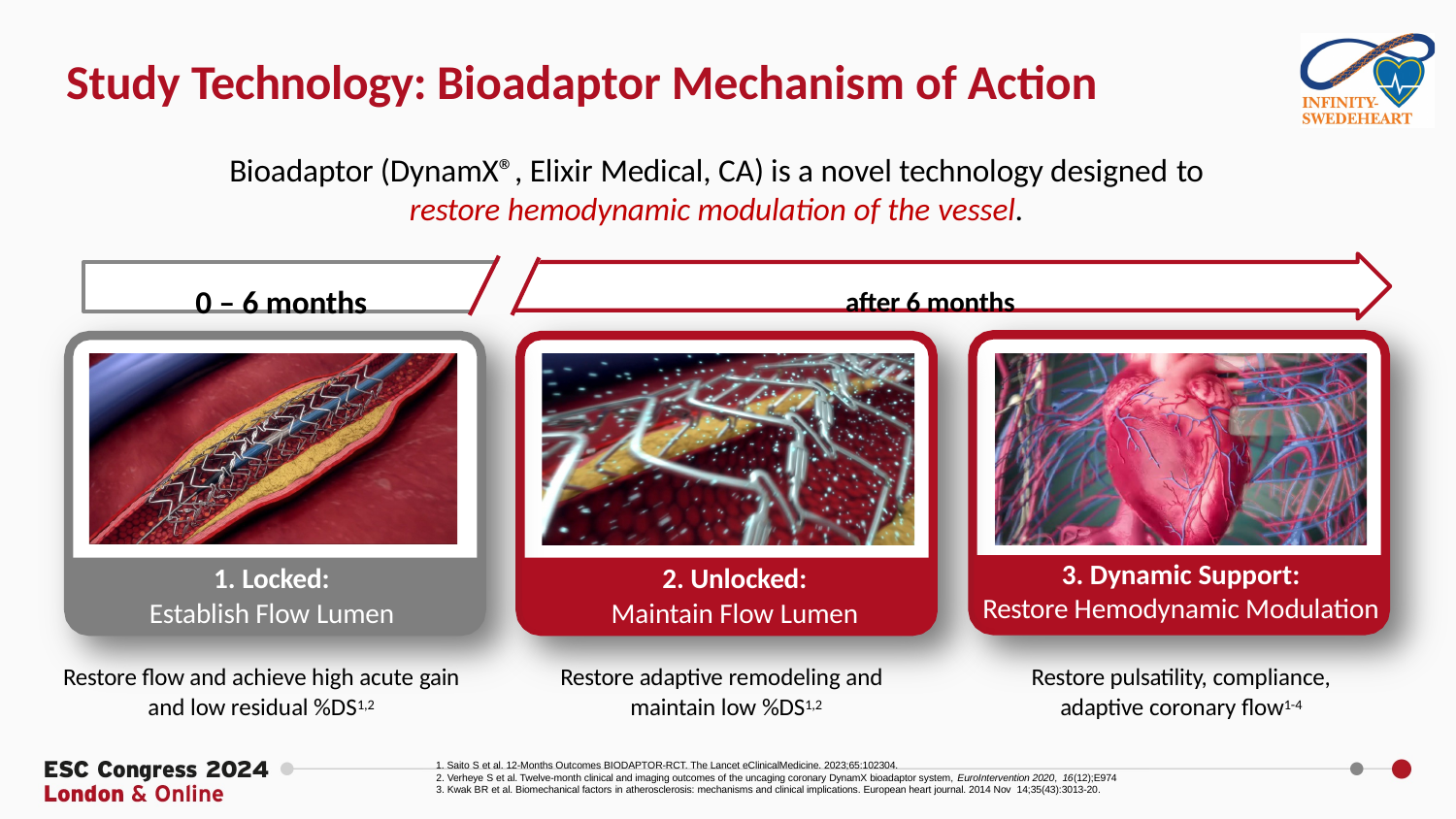

# Study Technology: Bioadaptor Mechanism of Action
Bioadaptor (DynamX®, Elixir Medical, CA) is a novel technology designed to
restore hemodynamic modulation of the vessel.

0 – 6 months	after 6 months

3. Dynamic Support:
Restore Hemodynamic Modulation

1. Locked:
Establish Flow Lumen
2. Unlocked:
Maintain Flow Lumen
Restore flow and achieve high acute gain  and low residual %DS1,2
Restore adaptive remodeling and  maintain low %DS1,2
Restore pulsatility, compliance,  adaptive coronary flow1-4
Saito S et al. 12-Months Outcomes BIODAPTOR-RCT. The Lancet eClinicalMedicine. 2023;65:102304.
Verheye S et al. Twelve-month clinical and imaging outcomes of the uncaging coronary DynamX bioadaptor system, EuroIntervention 2020, 16(12);E974
Kwak BR et al. Biomechanical factors in atherosclerosis: mechanisms and clinical implications. European heart journal. 2014 Nov 14;35(43):3013-20.